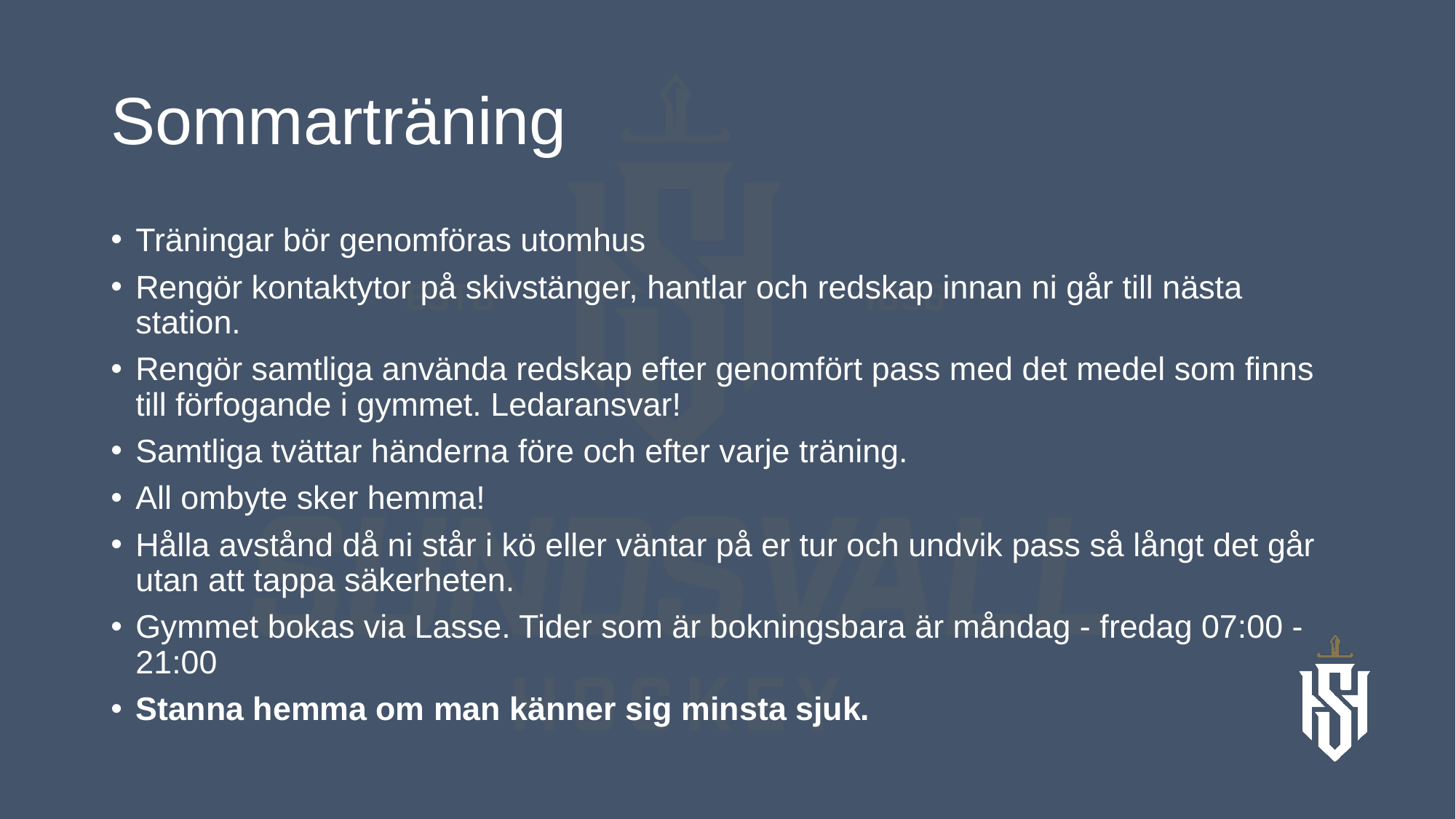

# Sommarträning
Träningar bör genomföras utomhus
Rengör kontaktytor på skivstänger, hantlar och redskap innan ni går till nästa station.
Rengör samtliga använda redskap efter genomfört pass med det medel som finns till förfogande i gymmet. Ledaransvar!
Samtliga tvättar händerna före och efter varje träning.
All ombyte sker hemma!
Hålla avstånd då ni står i kö eller väntar på er tur och undvik pass så långt det går utan att tappa säkerheten.
Gymmet bokas via Lasse. Tider som är bokningsbara är måndag - fredag 07:00 - 21:00
Stanna hemma om man känner sig minsta sjuk.